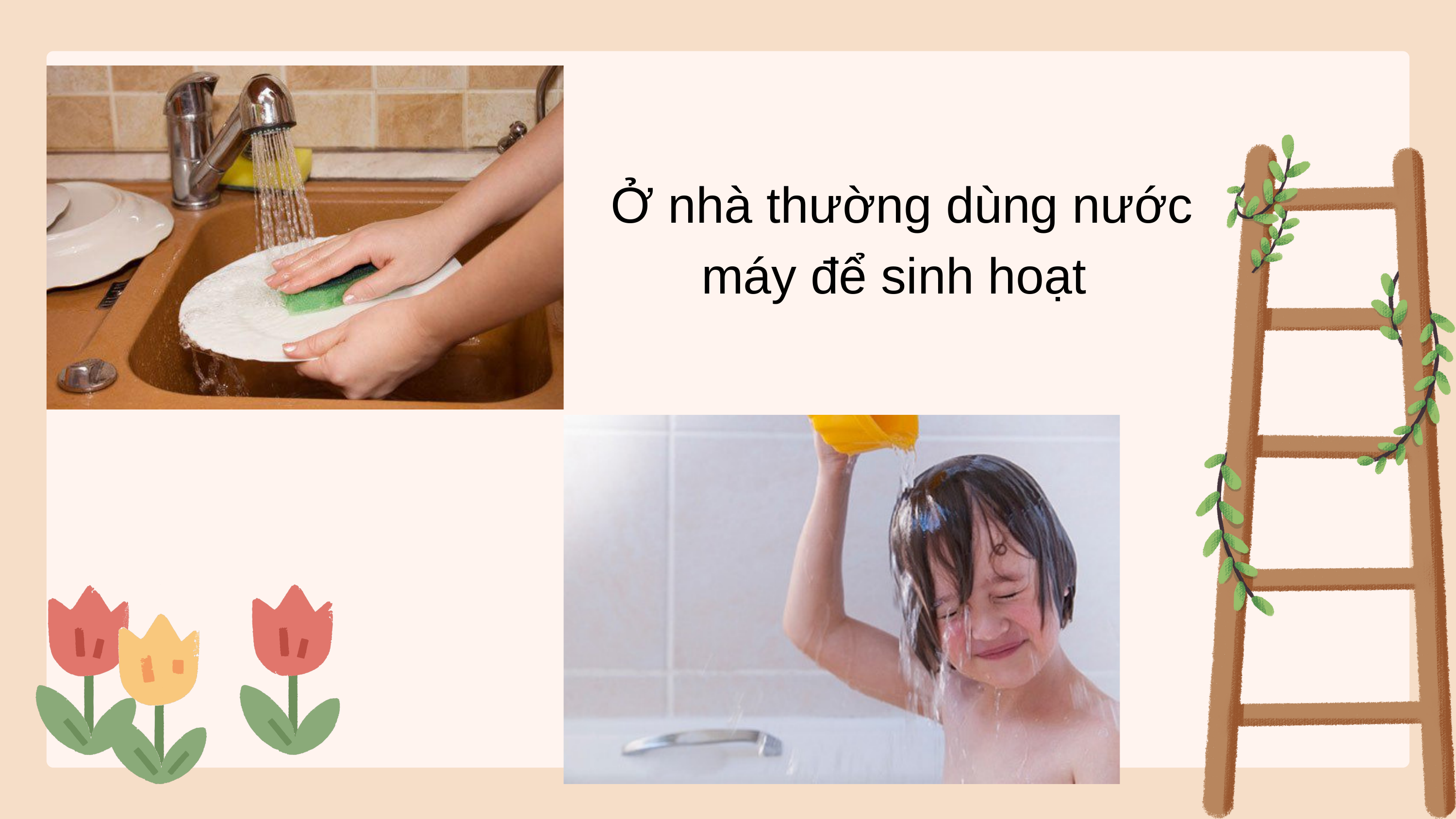

Ở nhà thường dùng nước máy để sinh hoạt